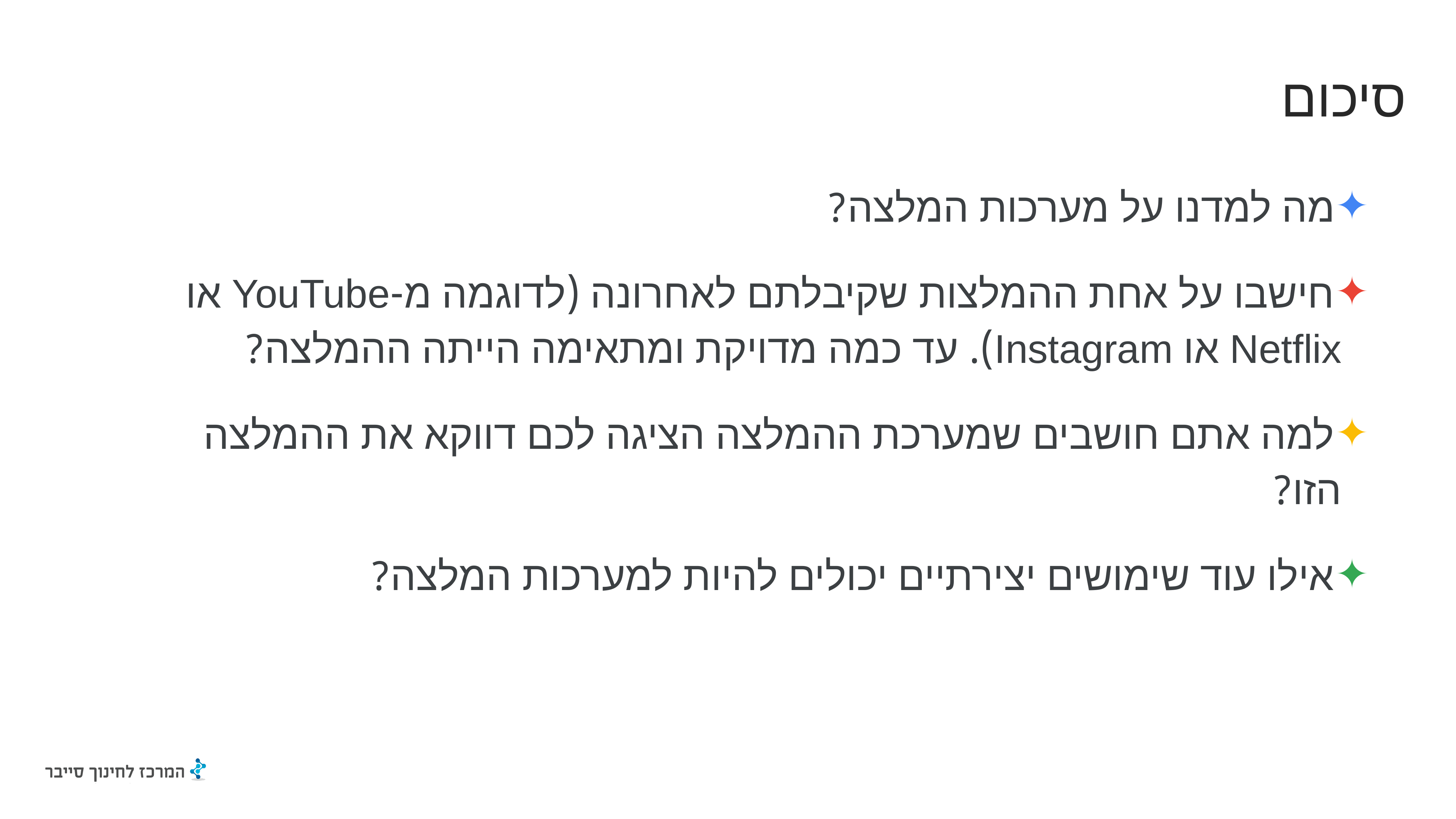

# סיכום
מה למדנו על מערכות המלצה?
חישבו על אחת ההמלצות שקיבלתם לאחרונה (לדוגמה מ-YouTube או Netflix או Instagram). עד כמה מדויקת ומתאימה הייתה ההמלצה?
למה אתם חושבים שמערכת ההמלצה הציגה לכם דווקא את ההמלצה הזו?
אילו עוד שימושים יצירתיים יכולים להיות למערכות המלצה?